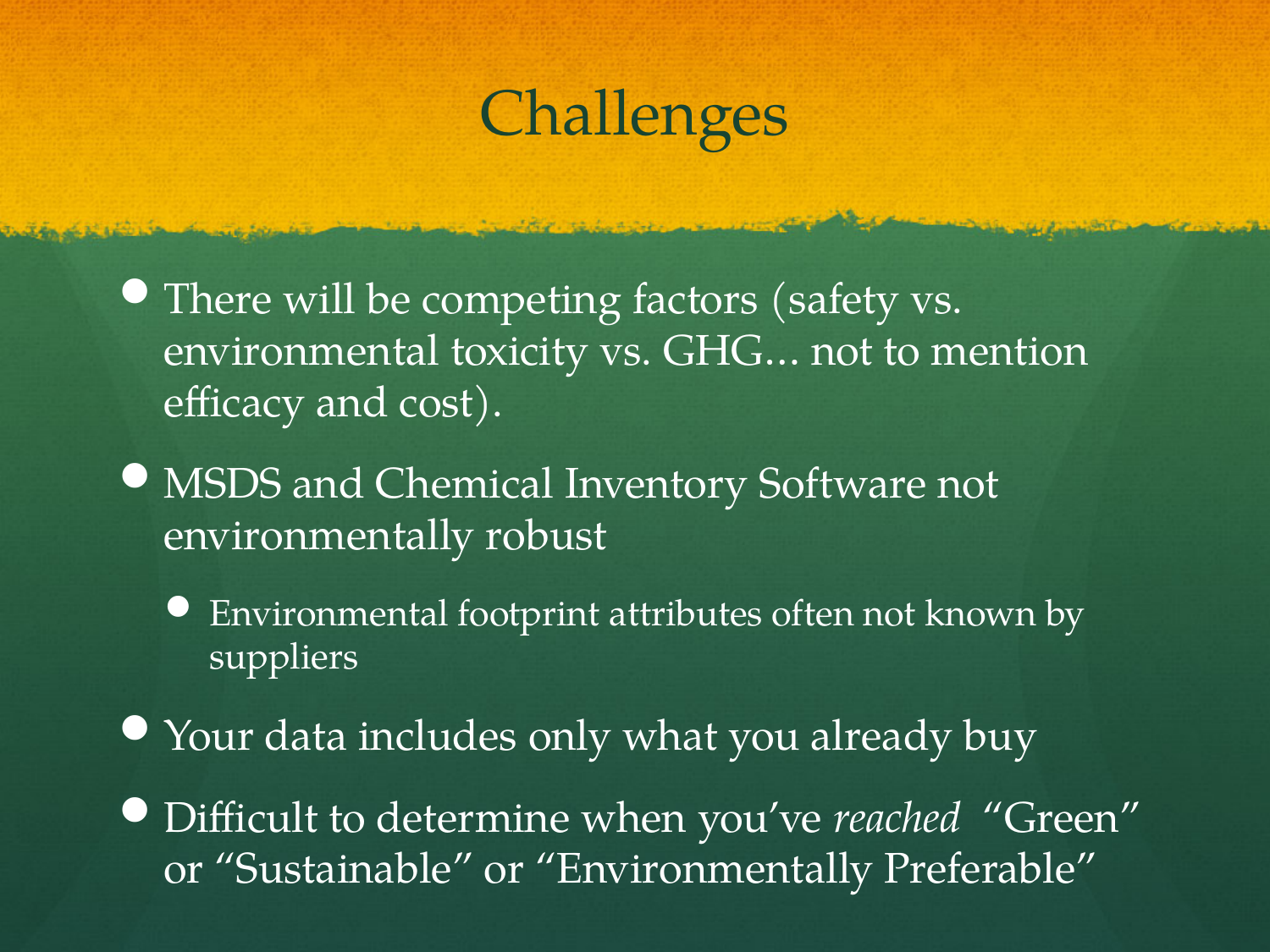

# Challenges
There will be competing factors (safety vs. environmental toxicity vs. GHG… not to mention efficacy and cost).
MSDS and Chemical Inventory Software not environmentally robust
Environmental footprint attributes often not known by suppliers
Your data includes only what you already buy
Difficult to determine when you’ve reached  “Green” or “Sustainable” or “Environmentally Preferable”